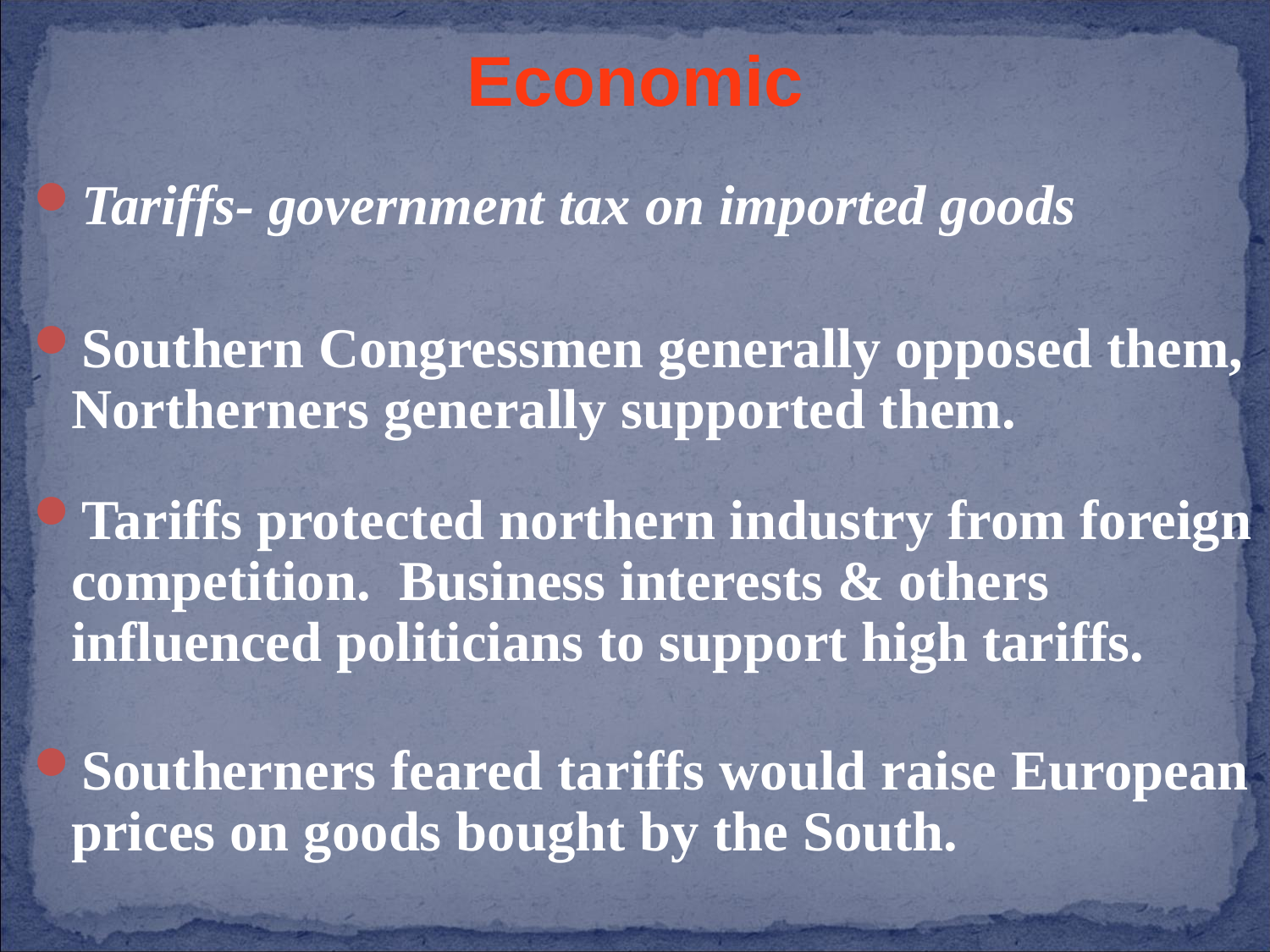

# Economic
Tariffs- government tax on imported goods

Southern Congressmen generally opposed them, Northerners generally supported them.

Tariffs protected northern industry from foreign competition.  Business interests & others influenced politicians to support high tariffs.
Southerners feared tariffs would raise European prices on goods bought by the South.